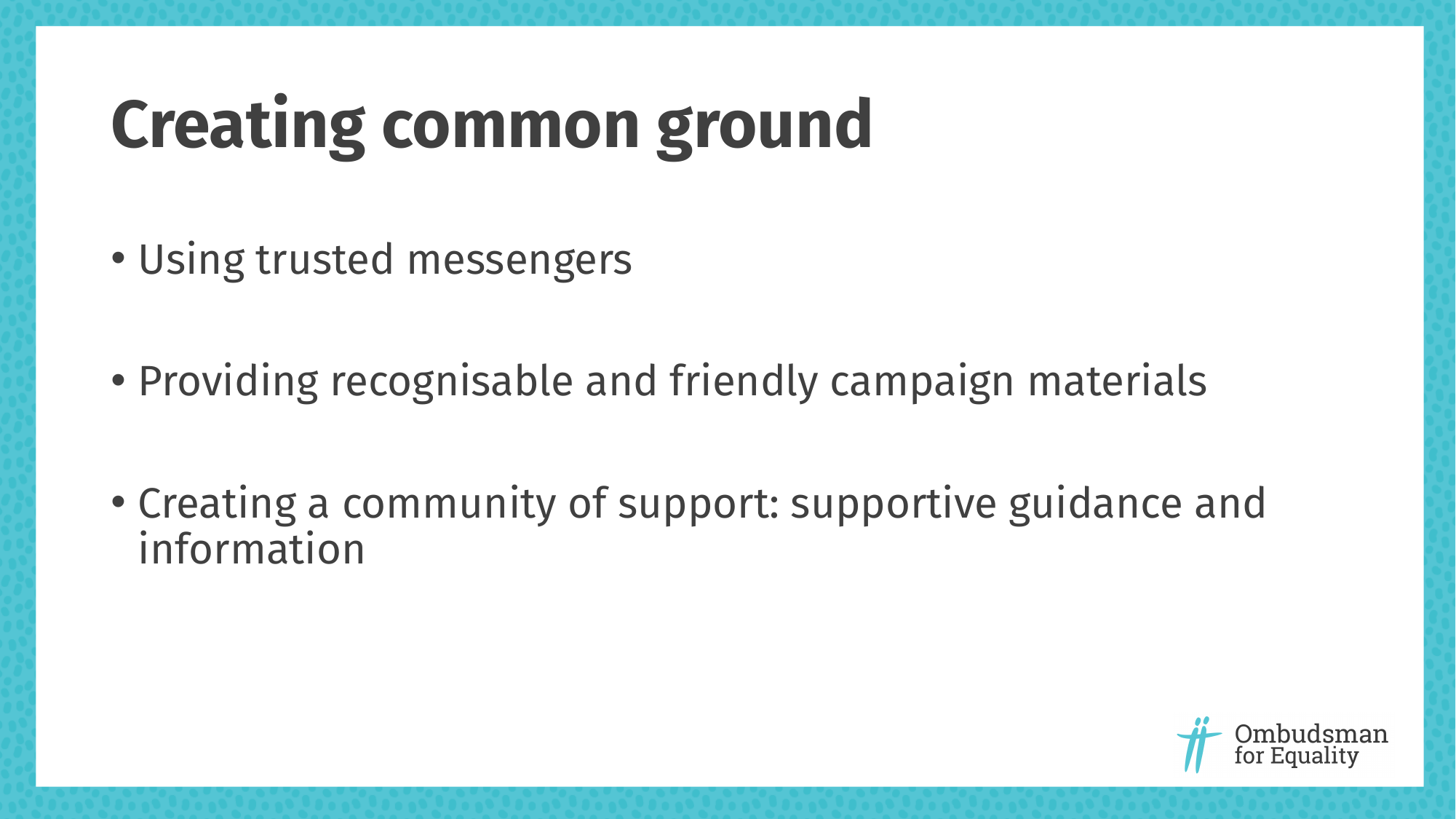

# Creating common ground
Using trusted messengers

Providing recognisable and friendly campaign materials

Creating a community of support: supportive guidance and information